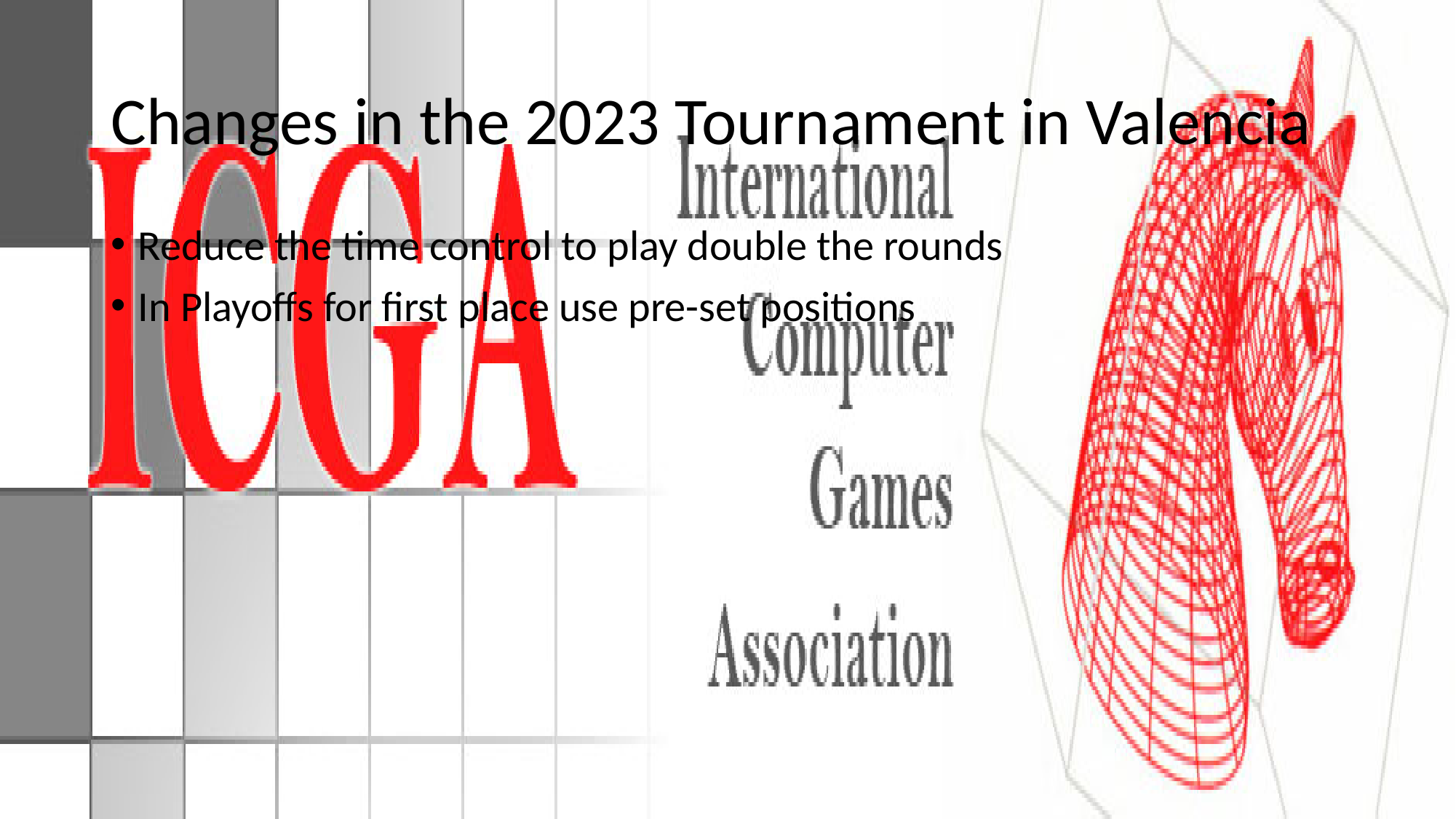

# Changes in the 2023 Tournament in Valencia
Reduce the time control to play double the rounds
In Playoffs for first place use pre-set positions